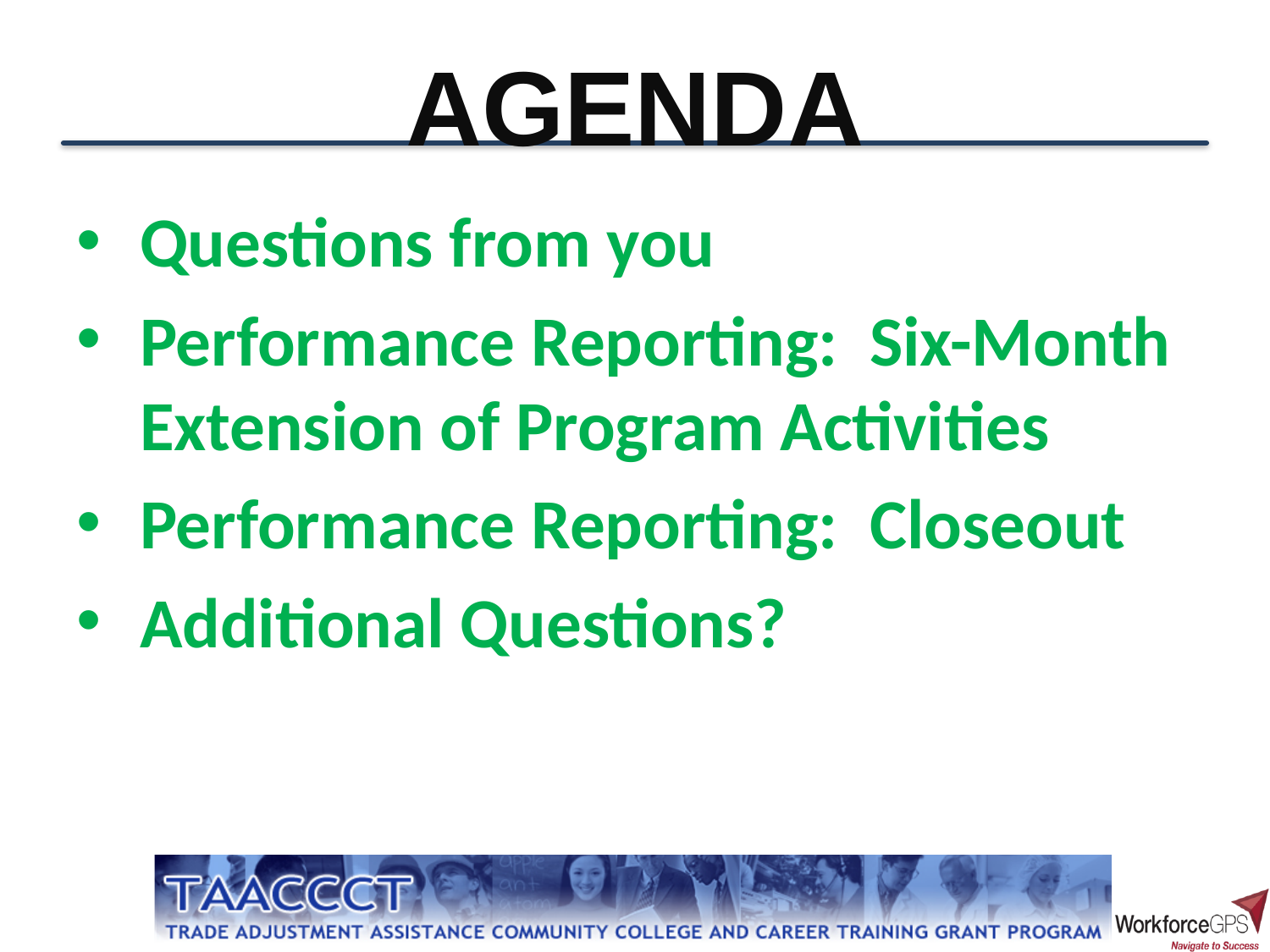

# AGENDA
Questions from you
Performance Reporting:  Six-Month Extension of Program Activities
Performance Reporting:  Closeout
Additional Questions?